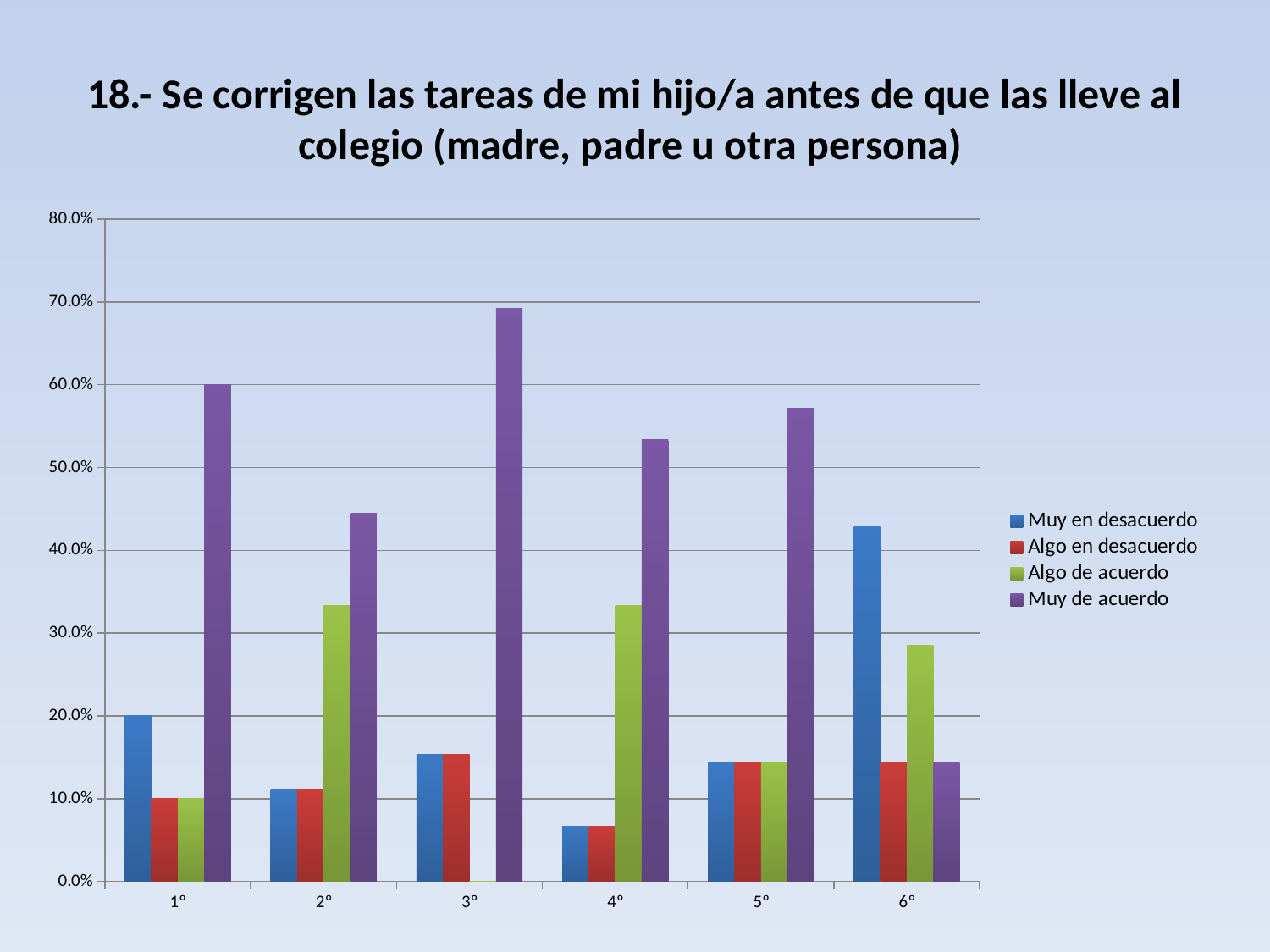

# 18.- Se corrigen las tareas de mi hijo/a antes de que las lleve al colegio (madre, padre u otra persona)

### Chart

| Category | Muy en desacuerdo | Algo en desacuerdo | Algo de acuerdo | Muy de acuerdo |
|---|---|---|---|---|
| 1º | 0.2 | 0.1 | 0.1 | 0.6000000000000006 |
| 2º | 0.1111111111111111 | 0.1111111111111111 | 0.3333333333333333 | 0.4444444444444444 |
| 3º | 0.15384615384615427 | 0.15384615384615427 | 0.0 | 0.6923076923076926 |
| 4º | 0.06666666666666668 | 0.06666666666666668 | 0.3333333333333333 | 0.5333333333333333 |
| 5º | 0.14285714285714324 | 0.14285714285714324 | 0.14285714285714324 | 0.5714285714285728 |
| 6º | 0.42857142857142855 | 0.14285714285714324 | 0.2857142857142864 | 0.14285714285714324 |